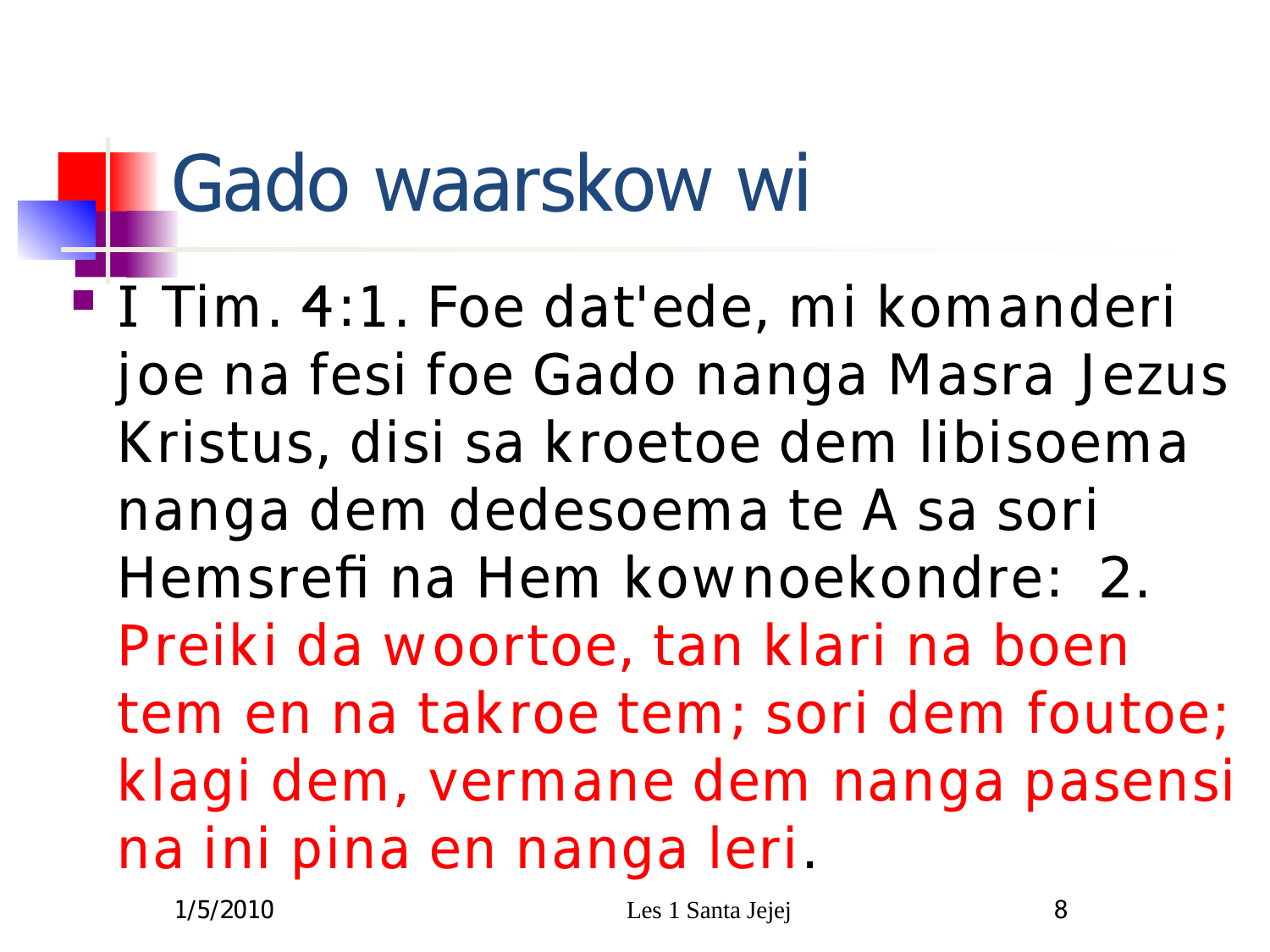

# Gado waarskow wi
I Tim. 4:1. Foe dat'ede, mi komanderi joe na fesi foe Gado nanga Masra Jezus Kristus, disi sa kroetoe dem libisoema nanga dem dedesoema te A sa sori Hemsrefi na Hem kownoekondre:  2. Preiki da woortoe, tan klari na boen tem en na takroe tem; sori dem foutoe; klagi dem, vermane dem nanga pasensi na ini pina en nanga leri.
1/5/2010
Les 1 Santa Jejej
8